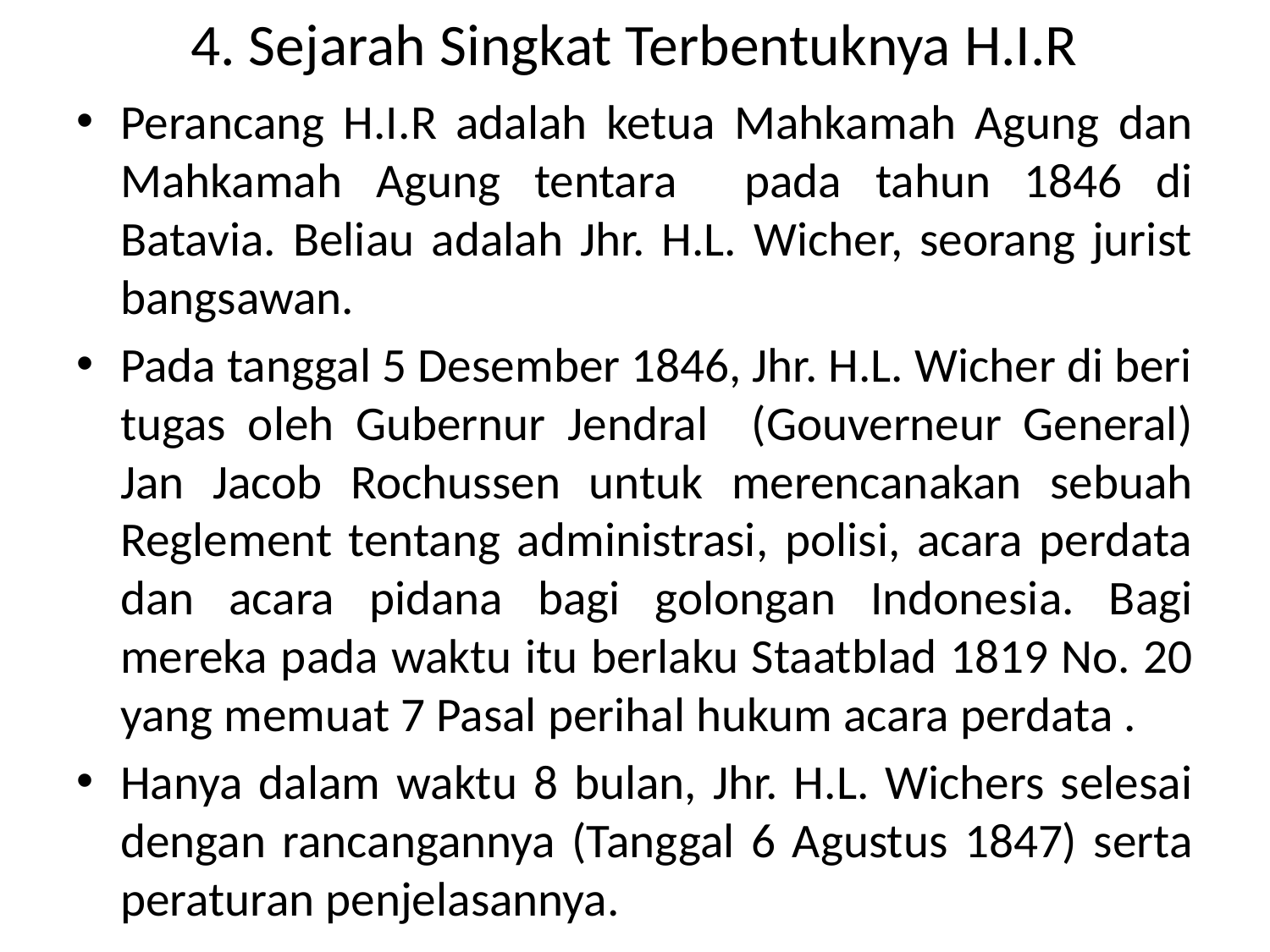

# 4. Sejarah Singkat Terbentuknya H.I.R
Perancang H.I.R adalah ketua Mahkamah Agung dan Mahkamah Agung tentara  pada tahun 1846 di Batavia. Beliau adalah Jhr. H.L. Wicher, seorang jurist bangsawan.
Pada tanggal 5 Desember 1846, Jhr. H.L. Wicher di beri tugas oleh Gubernur Jendral  (Gouverneur General) Jan Jacob Rochussen untuk merencanakan sebuah Reglement tentang administrasi, polisi, acara perdata dan acara pidana bagi golongan Indonesia. Bagi mereka pada waktu itu berlaku Staatblad 1819 No. 20 yang memuat 7 Pasal perihal hukum acara perdata .
Hanya dalam waktu 8 bulan, Jhr. H.L. Wichers selesai dengan rancangannya (Tanggal 6 Agustus 1847) serta peraturan penjelasannya.